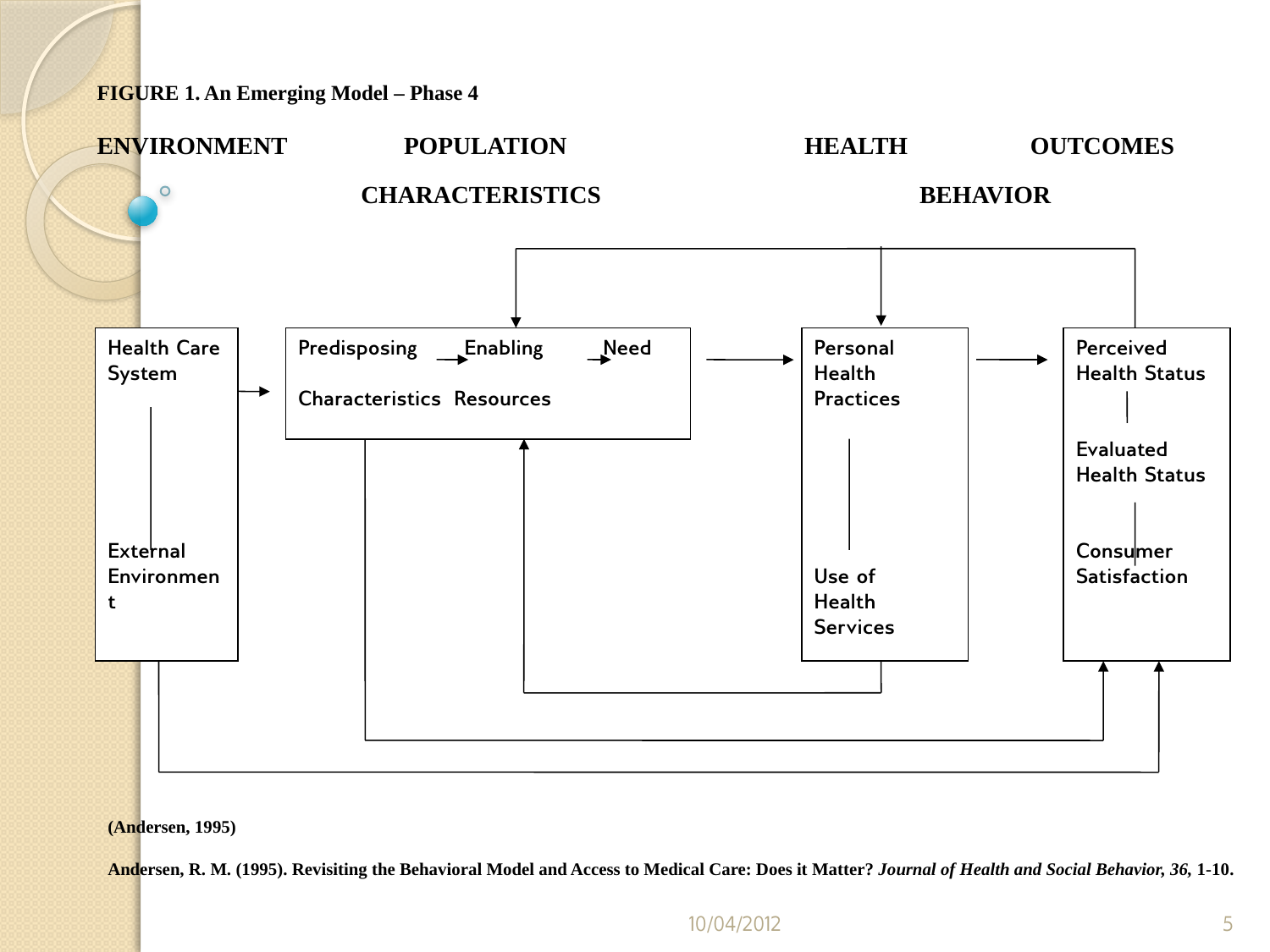

FIGURE 1. An Emerging Model – Phase 4

ENVIRONMENT                   POPULATION                                                           HEALTH	           OUTCOMES
									                                  CHARACTERISTICS 		               BEHAVIOR

Health Care
System

External
Environment
Predisposing           Enabling              Need

Characteristics   Resources
Personal
Health
Practices

Use of
Health
Services
Perceived
Health Status

Evaluated
Health Status

Consumer
Satisfaction

(Andersen, 1995)

Andersen, R. M. (1995). Revisiting the Behavioral Model and Access to Medical Care: Does it Matter? Journal of Health and Social Behavior, 36, 1-10.
10/04/2012
5